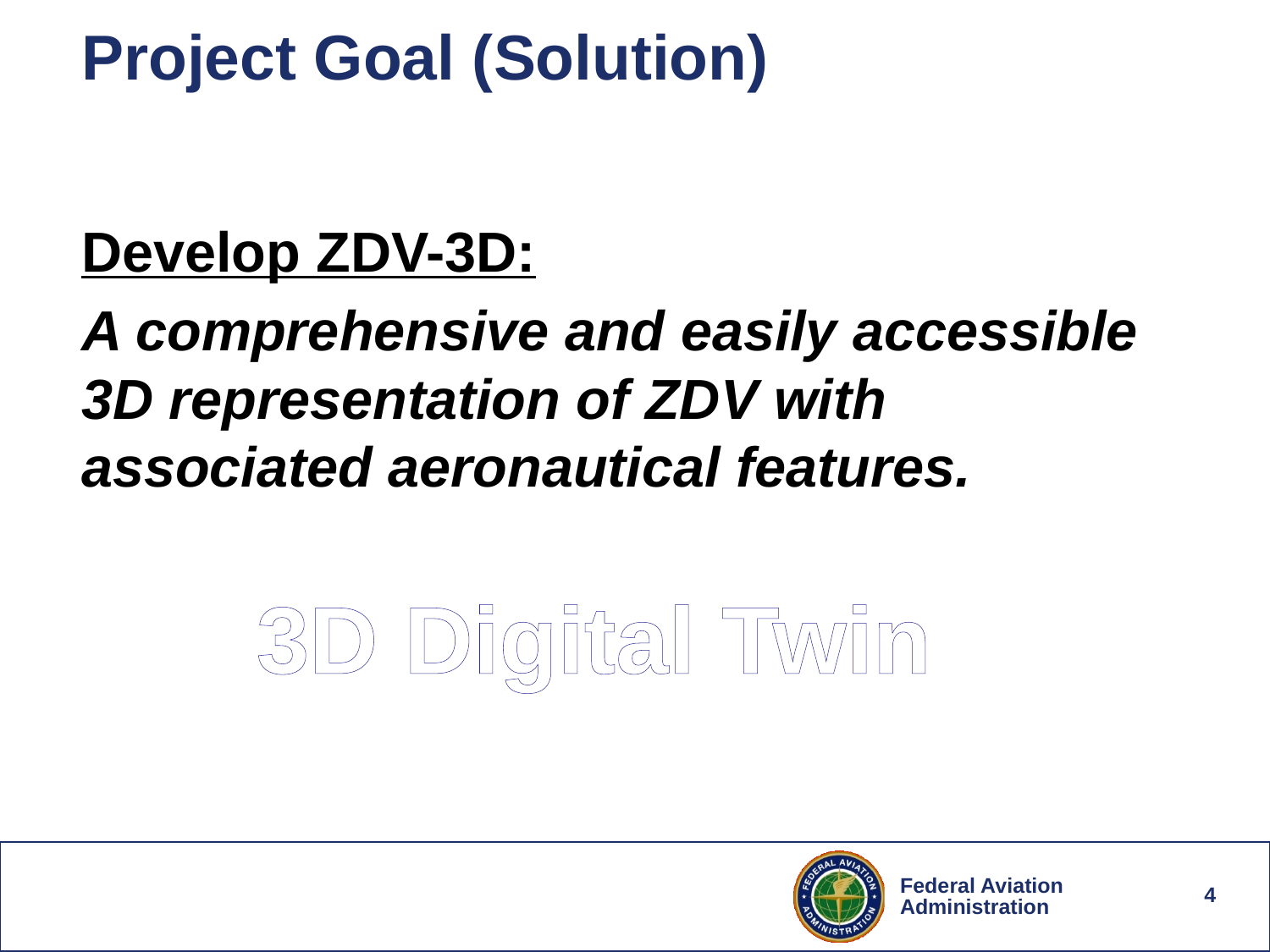

# Project Goal (Solution)
Develop ZDV-3D:
A comprehensive and easily accessible 3D representation of ZDV with associated aeronautical features.
3D Digital Twin